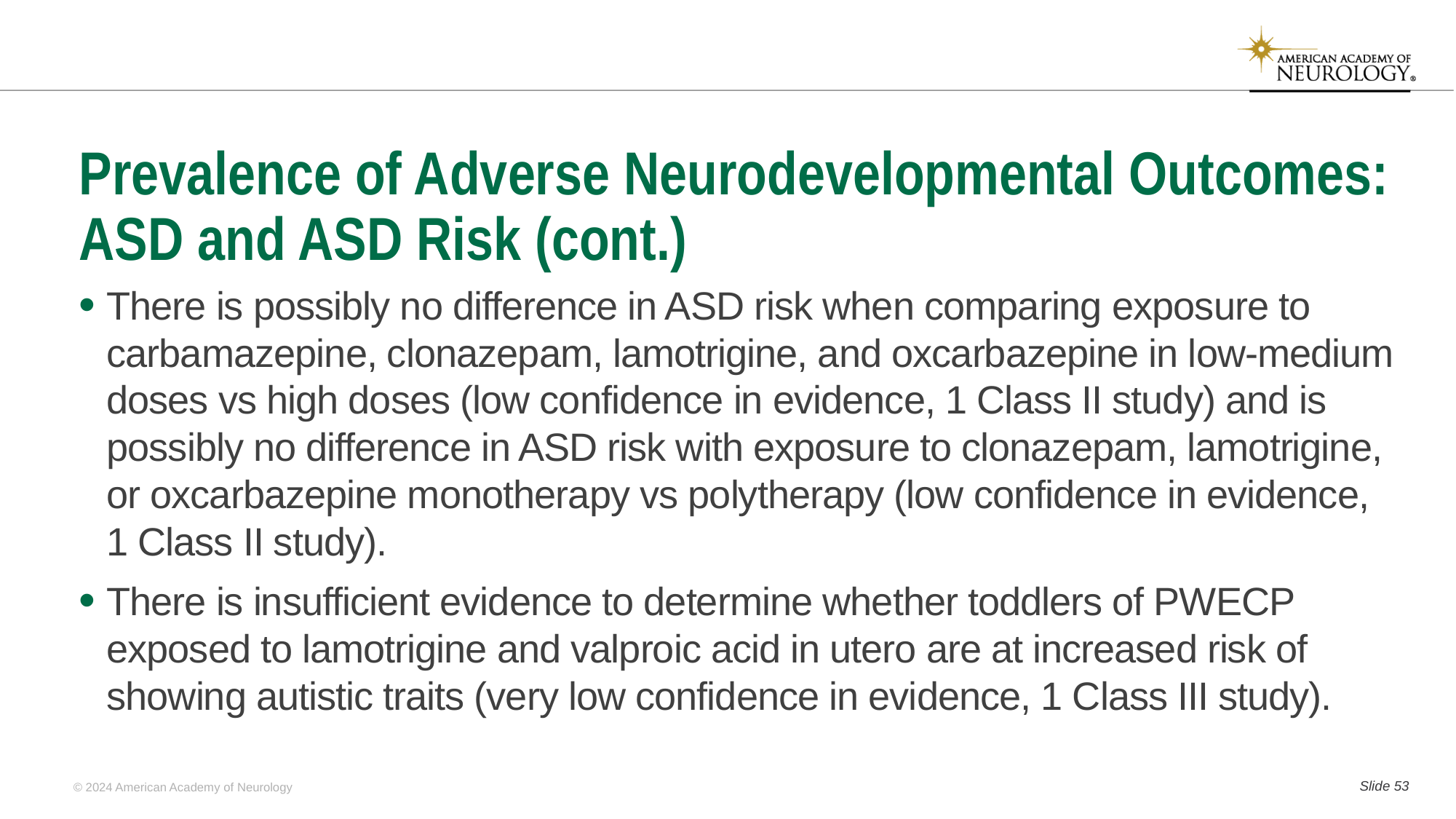

# Prevalence of Adverse Neurodevelopmental Outcomes: ASD and ASD Risk (cont.)
There is possibly no difference in ASD risk when comparing exposure to carbamazepine, clonazepam, lamotrigine, and oxcarbazepine in low-medium doses vs high doses (low confidence in evidence, 1 Class II study) and is possibly no difference in ASD risk with exposure to clonazepam, lamotrigine, or oxcarbazepine monotherapy vs polytherapy (low confidence in evidence, 1 Class II study).
There is insufficient evidence to determine whether toddlers of PWECP exposed to lamotrigine and valproic acid in utero are at increased risk of showing autistic traits (very low confidence in evidence, 1 Class III study).
Slide 53
© 2024 American Academy of Neurology